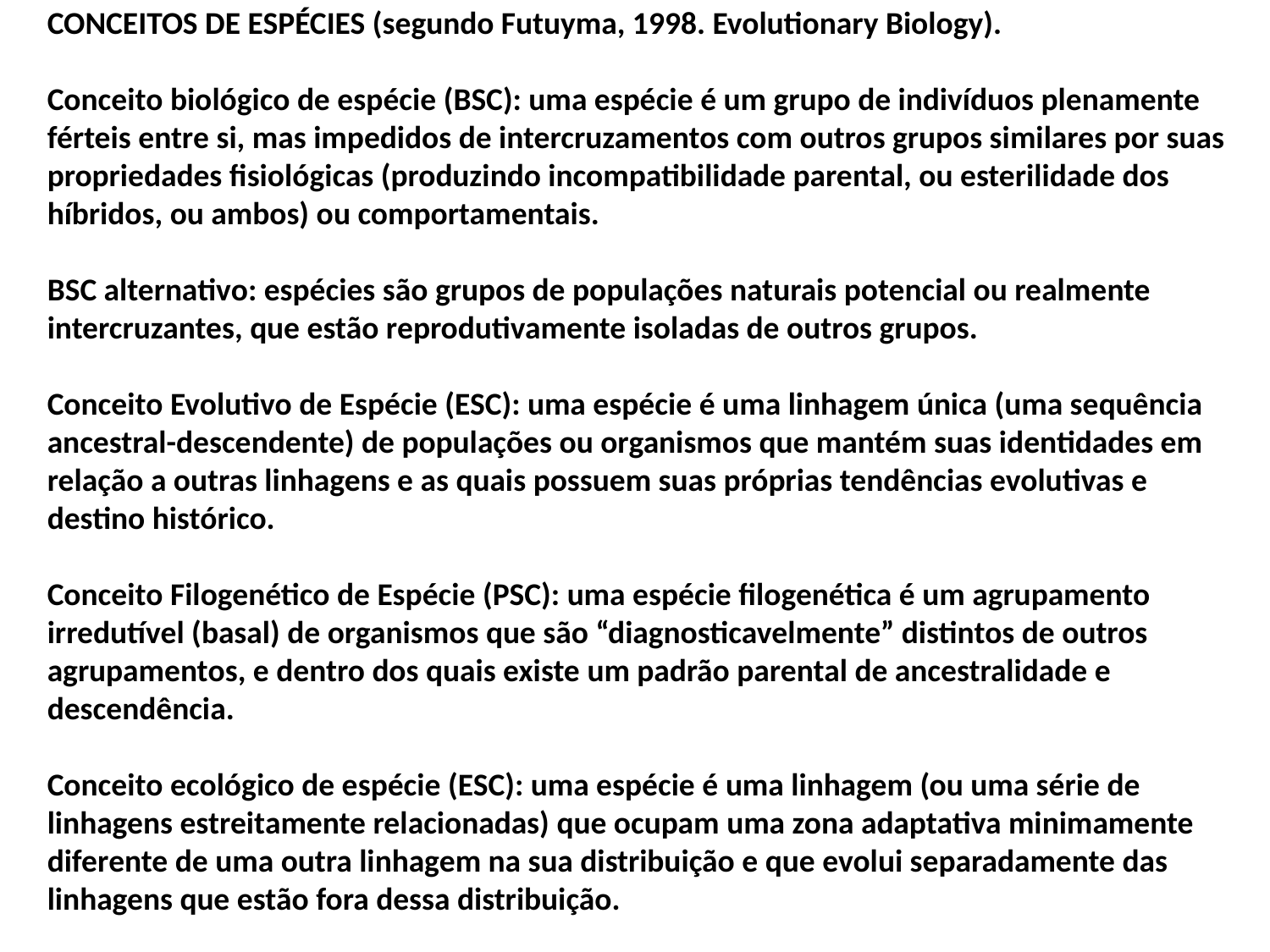

CONCEITOS DE ESPÉCIES (segundo Futuyma, 1998. Evolutionary Biology).

Conceito biológico de espécie (BSC): uma espécie é um grupo de indivíduos plenamente férteis entre si, mas impedidos de intercruzamentos com outros grupos similares por suas propriedades fisiológicas (produzindo incompatibilidade parental, ou esterilidade dos híbridos, ou ambos) ou comportamentais.

BSC alternativo: espécies são grupos de populações naturais potencial ou realmente intercruzantes, que estão reprodutivamente isoladas de outros grupos.

Conceito Evolutivo de Espécie (ESC): uma espécie é uma linhagem única (uma sequência ancestral-descendente) de populações ou organismos que mantém suas identidades em relação a outras linhagens e as quais possuem suas próprias tendências evolutivas e destino histórico.

Conceito Filogenético de Espécie (PSC): uma espécie filogenética é um agrupamento irredutível (basal) de organismos que são “diagnosticavelmente” distintos de outros agrupamentos, e dentro dos quais existe um padrão parental de ancestralidade e descendência.

Conceito ecológico de espécie (ESC): uma espécie é uma linhagem (ou uma série de linhagens estreitamente relacionadas) que ocupam uma zona adaptativa minimamente diferente de uma outra linhagem na sua distribuição e que evolui separadamente das linhagens que estão fora dessa distribuição.